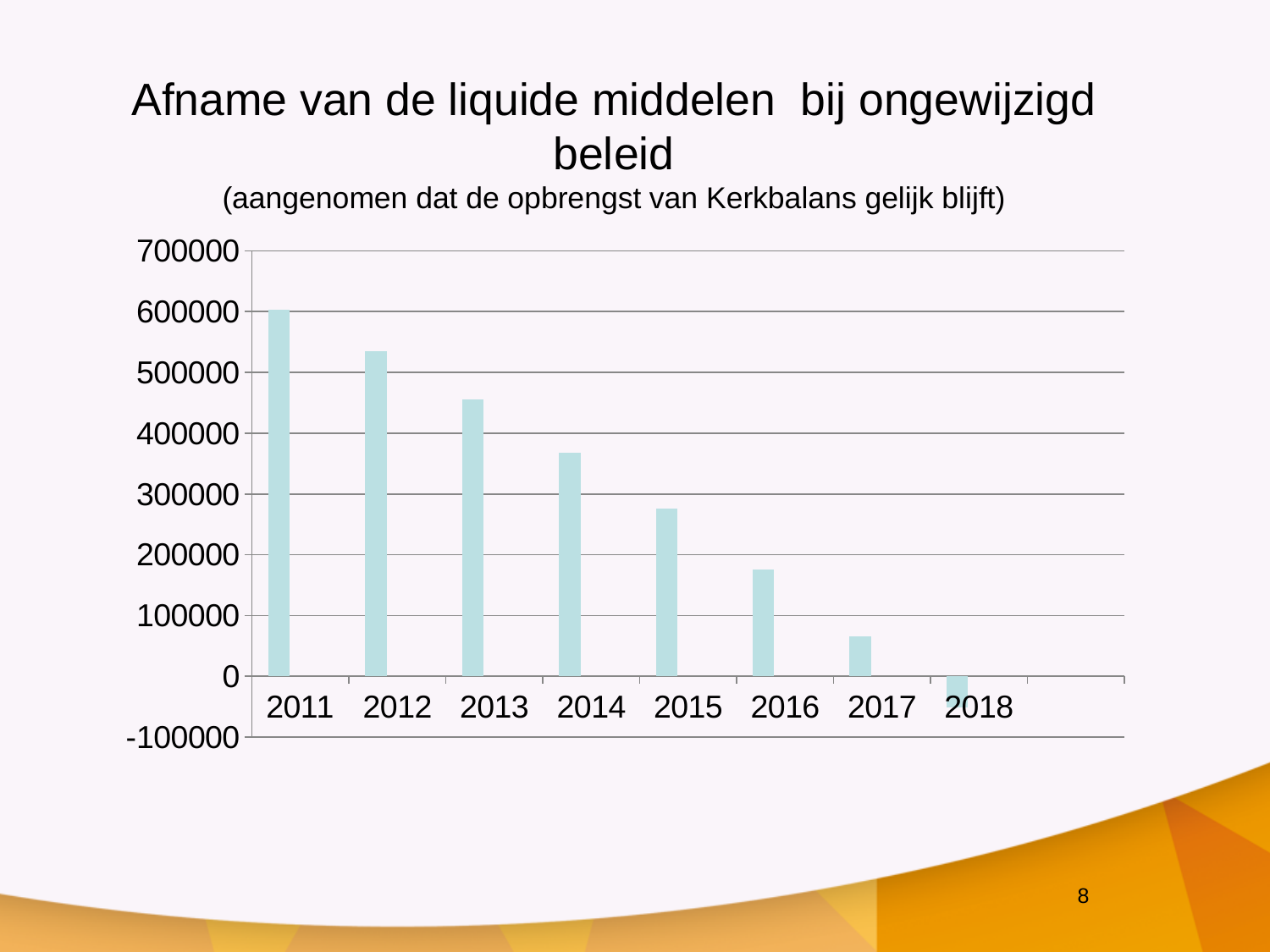

# Afname van de liquide middelen  bij ongewijzigd beleid (aangenomen dat de opbrengst van Kerkbalans gelijk blijft)

### Chart

| Category | Reeks 1 | Kolom1 | Kolom2 |
|---|---|---|---|
| 2011 | 602947.0 | None | None |
| 2012 | 535228.0 | None | None |
| 2013 | 455061.0 | None | None |
| 2014 | 368206.0 | None | None |
| 2015 | 275262.0 | None | None |
| 2016 | 175633.0 | None | None |
| 2017 | 66271.0 | None | None |
| 2018 | -51170.0 | None | None |
|  | None | None | None |